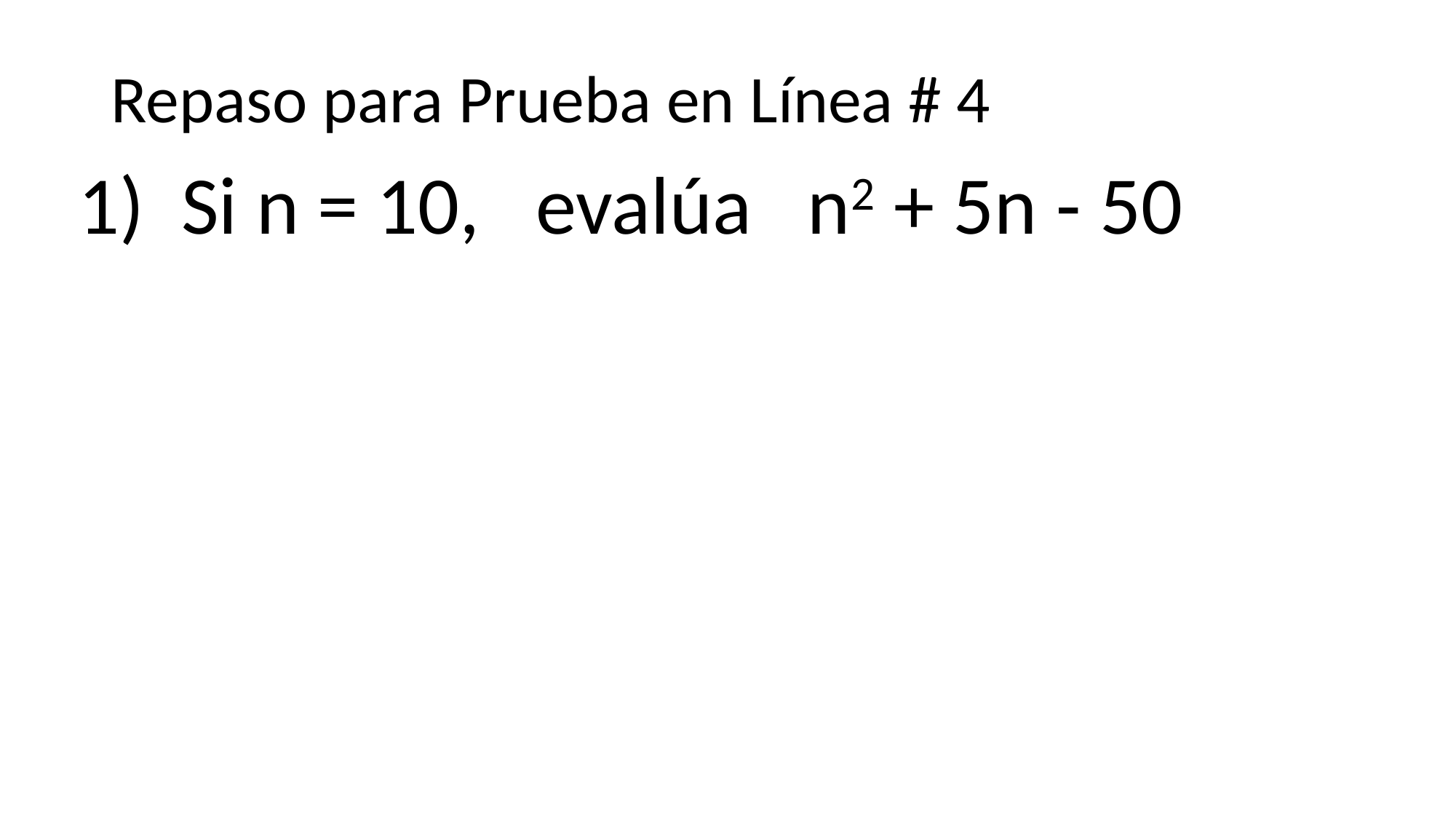

# Repaso para Prueba en Línea # 4
1)  Si n = 10,   evalúa   n2 + 5n - 50